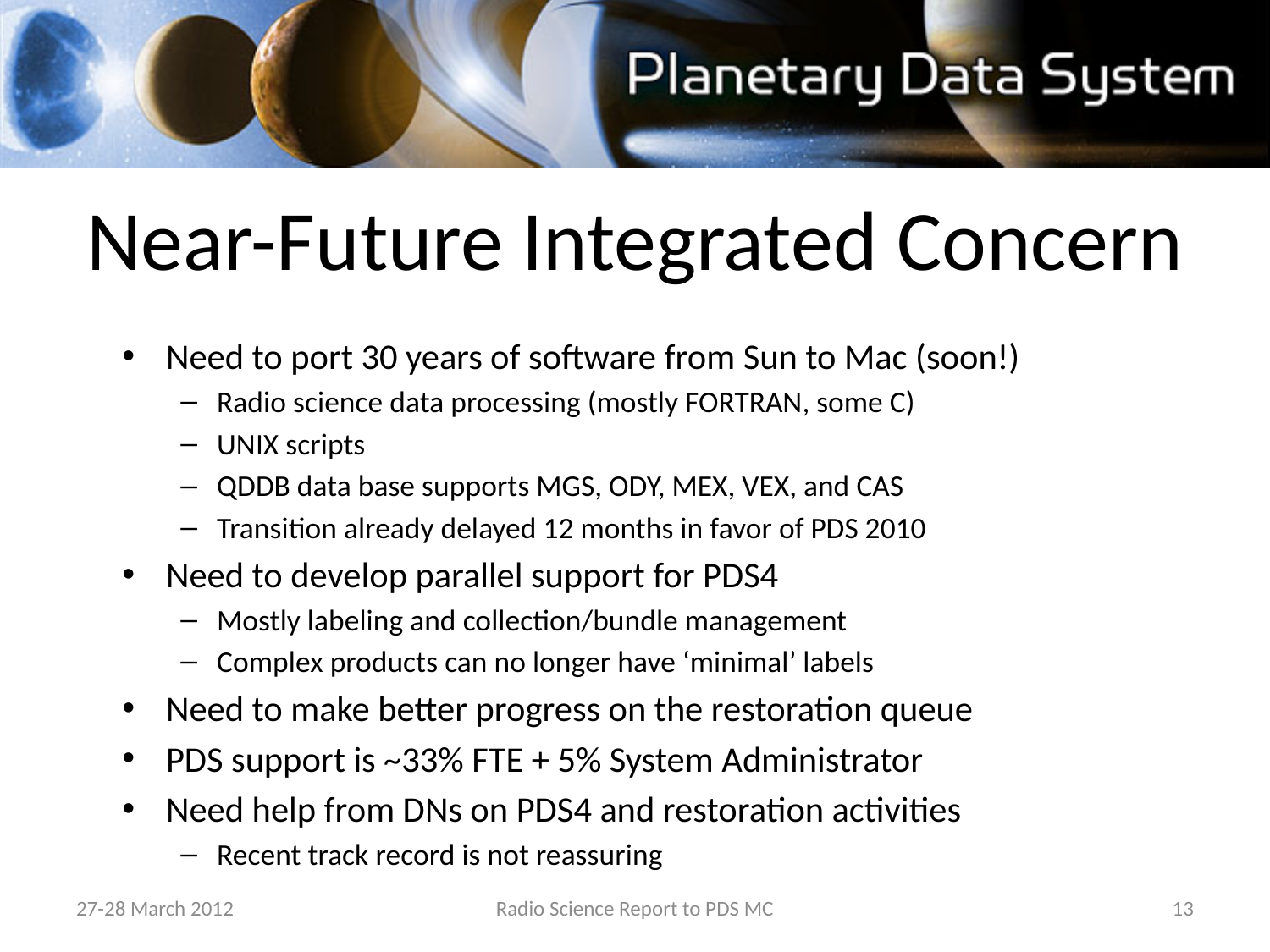

Near-Future Integrated Concern
Need to port 30 years of software from Sun to Mac (soon!)
Radio science data processing (mostly FORTRAN, some C)
UNIX scripts
QDDB data base supports MGS, ODY, MEX, VEX, and CAS
Transition already delayed 12 months in favor of PDS 2010
Need to develop parallel support for PDS4
Mostly labeling and collection/bundle management
Complex products can no longer have ‘minimal’ labels
Need to make better progress on the restoration queue
PDS support is ~33% FTE + 5% System Administrator
Need help from DNs on PDS4 and restoration activities
Recent track record is not reassuring
27-28 March 2012
Radio Science Report to PDS MC
13